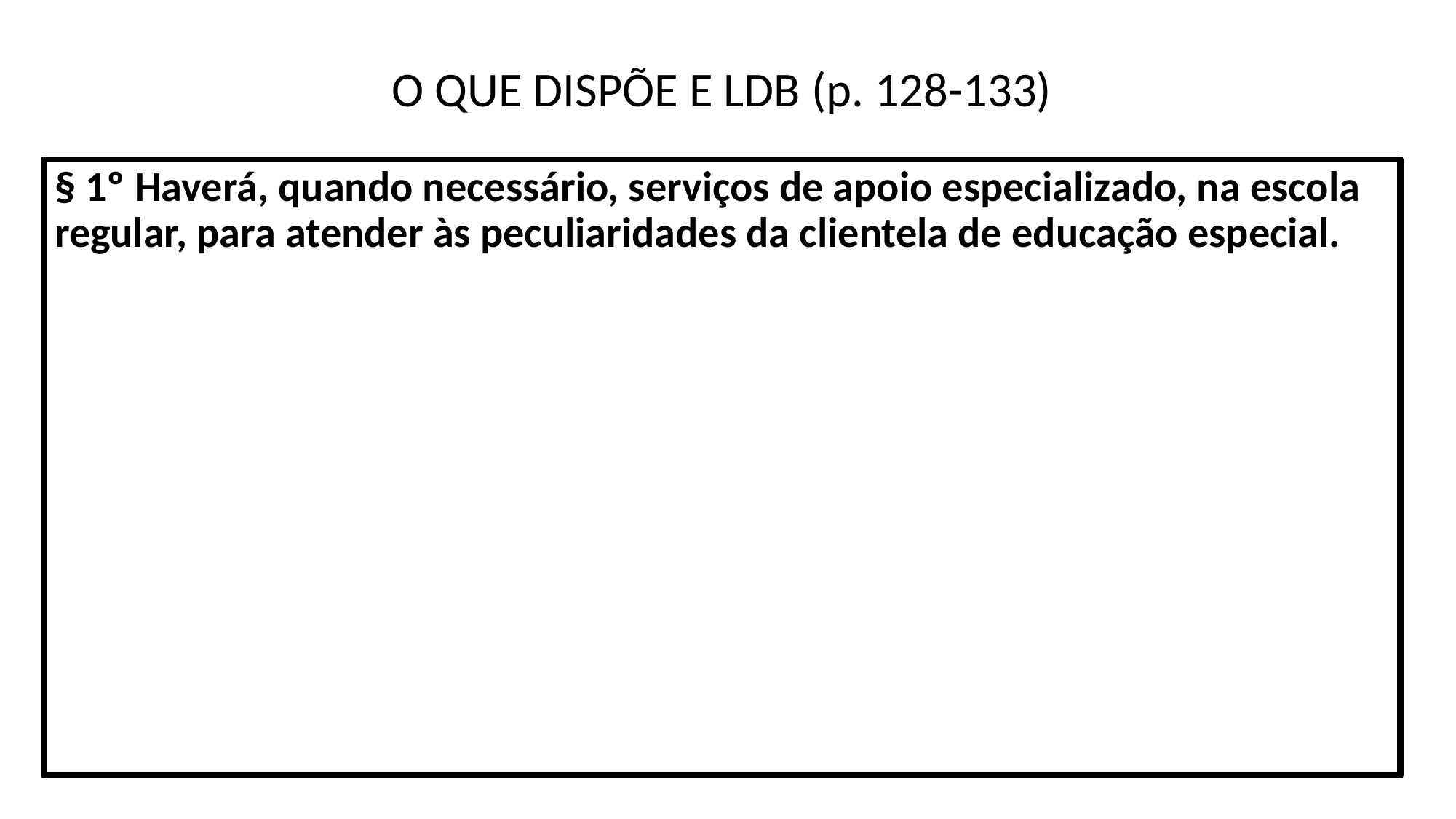

# O QUE DISPÕE E LDB (p. 128-133)
§ 1º Haverá, quando necessário, serviços de apoio especializado, na escola regular, para atender às peculiaridades da clientela de educação especial.